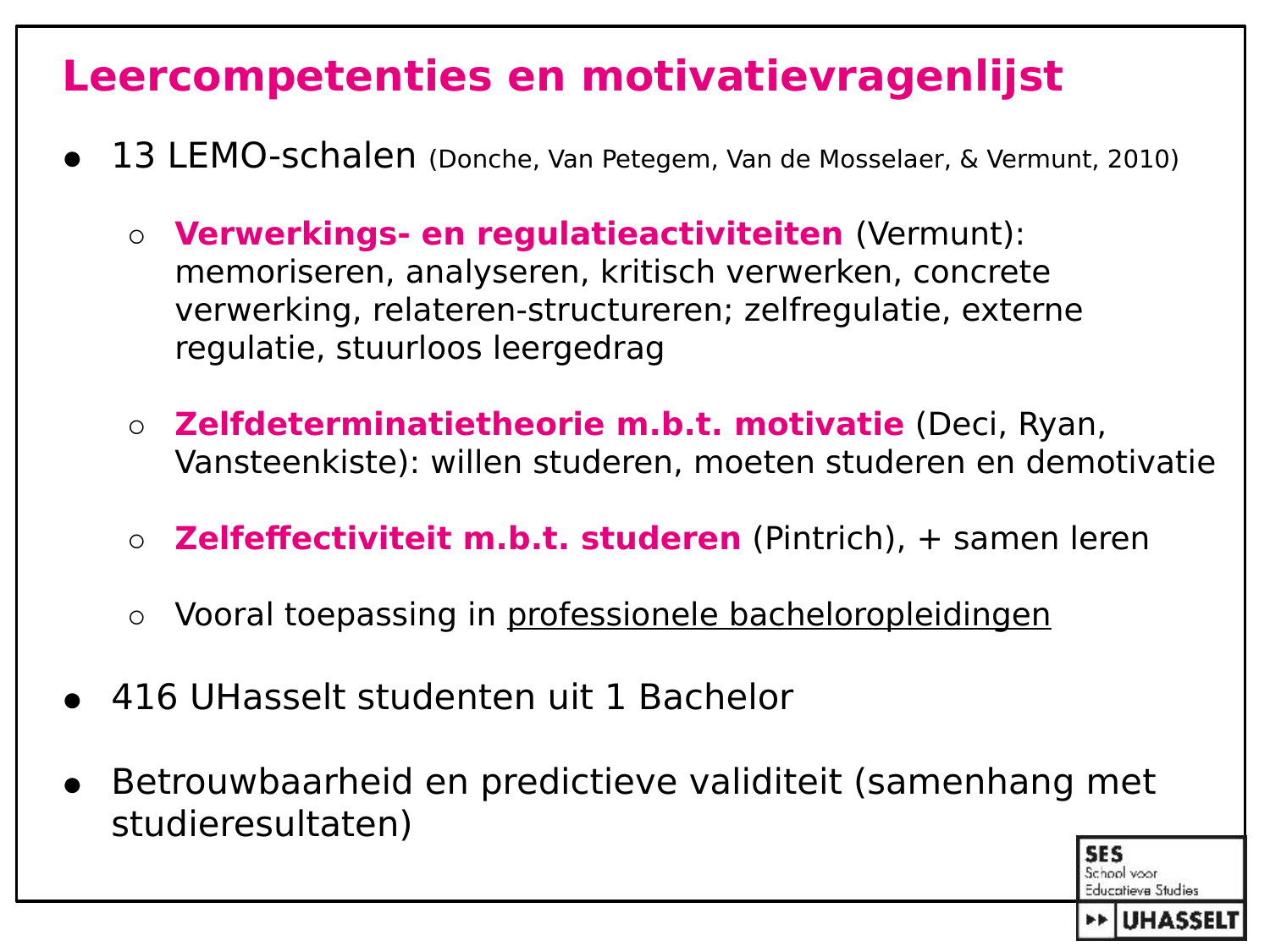

# Leercompetenties en motivatievragenlijst
13 LEMO-schalen (Donche, Van Petegem, Van de Mosselaer, & Vermunt, 2010)

Verwerkings- en regulatieactiviteiten (Vermunt): memoriseren, analyseren, kritisch verwerken, concrete verwerking, relateren-structureren; zelfregulatie, externe regulatie, stuurloos leergedrag

Zelfdeterminatietheorie m.b.t. motivatie (Deci, Ryan, Vansteenkiste): willen studeren, moeten studeren en demotivatie

Zelfeffectiviteit m.b.t. studeren (Pintrich), + samen leren

Vooral toepassing in professionele bacheloropleidingen

416 UHasselt studenten uit 1 Bachelor

Betrouwbaarheid en predictieve validiteit (samenhang met studieresultaten)